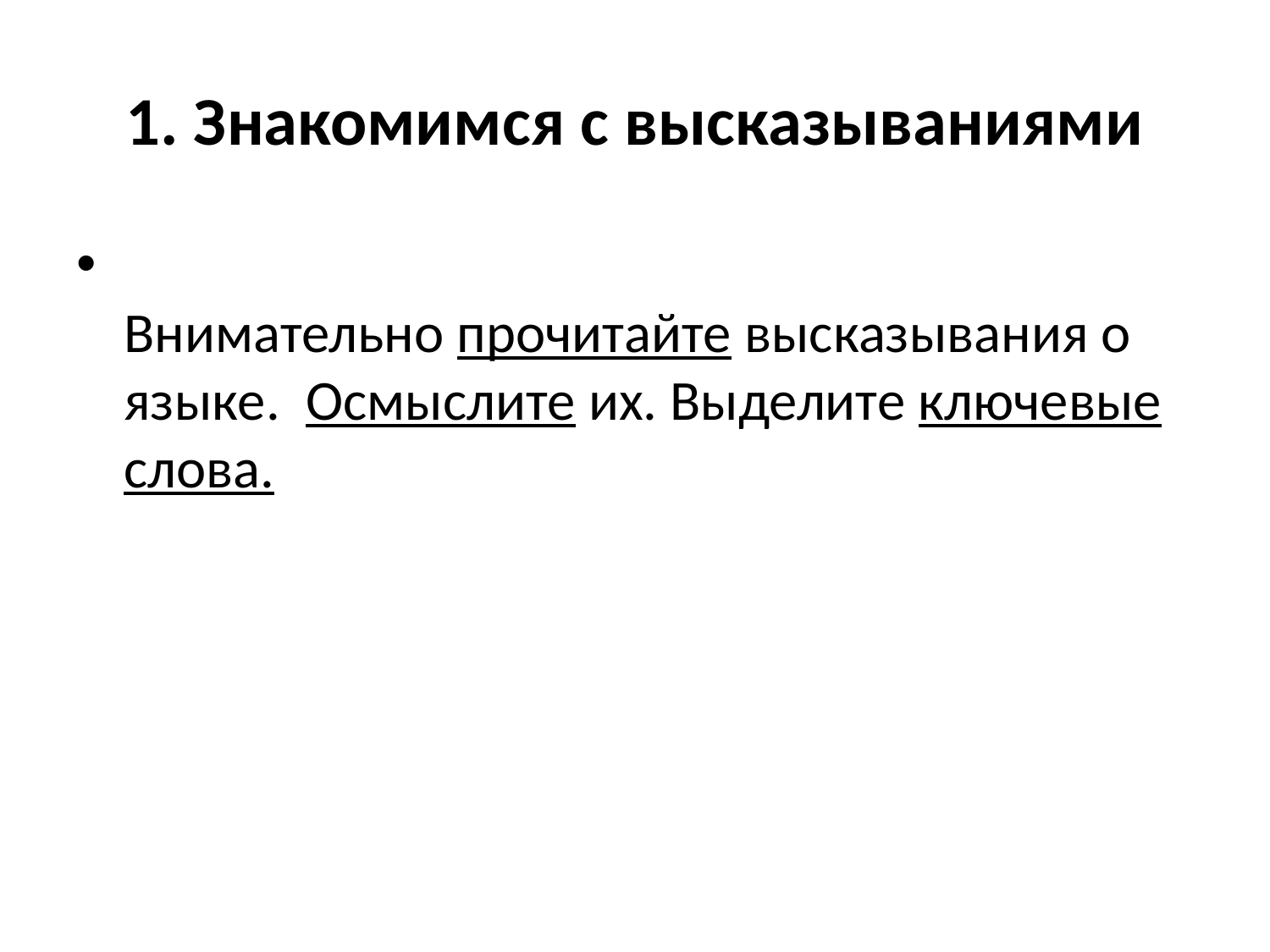

# 1. Знакомимся с высказываниями
Внимательно прочитайте высказывания о языке.  Осмыслите их. Выделите ключевые слова.